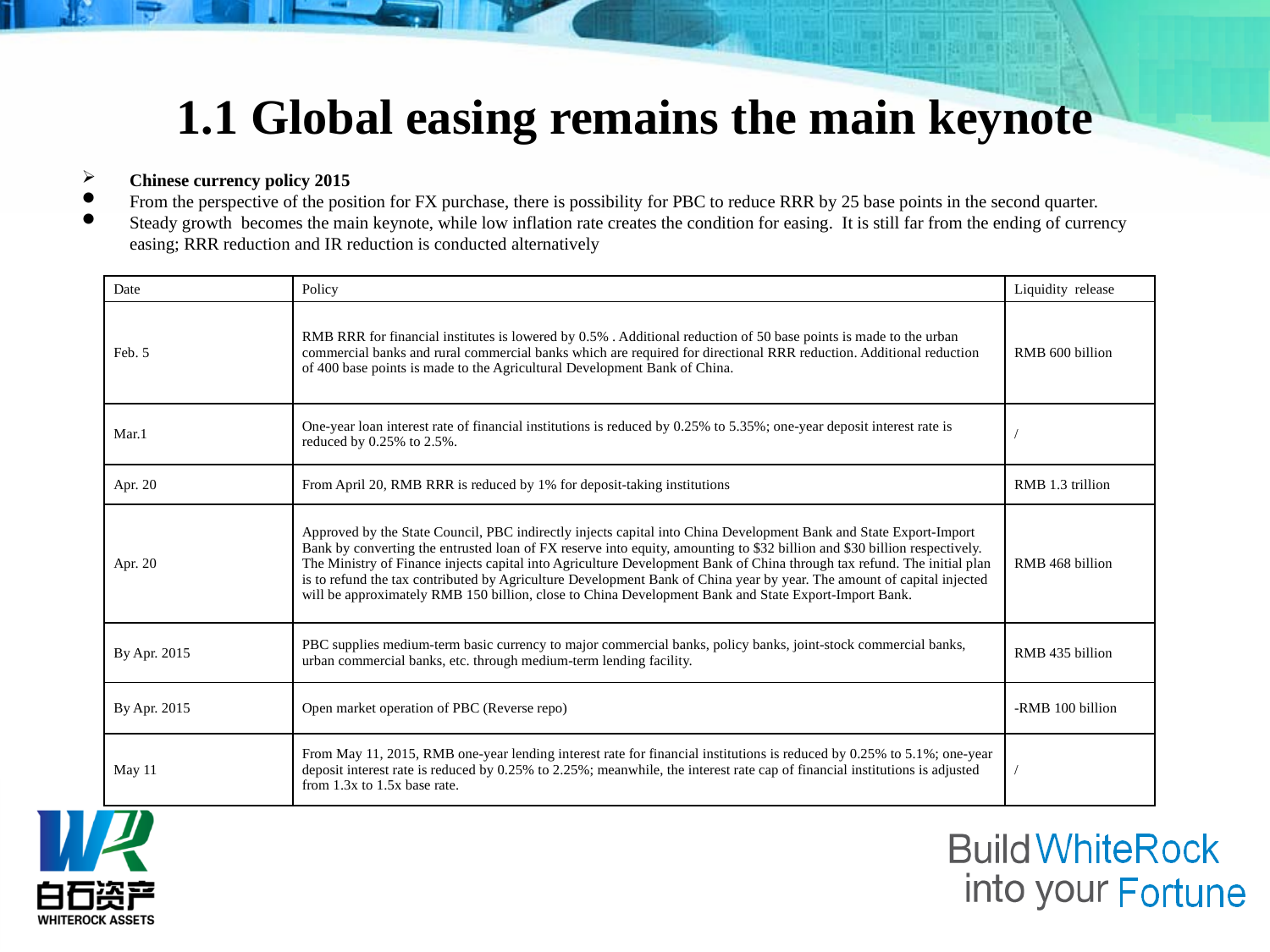

1.1 Global easing remains the main keynote
Chinese currency policy 2015
From the perspective of the position for FX purchase, there is possibility for PBC to reduce RRR by 25 base points in the second quarter.
Steady growth  becomes the main keynote, while low inflation rate creates the condition for easing.  It is still far from the ending of currency easing; RRR reduction and IR reduction is conducted alternatively
| Date | Policy | Liquidity release |
| --- | --- | --- |
| Feb. 5 | RMB RRR for financial institutes is lowered by 0.5% . Additional reduction of 50 base points is made to the urban commercial banks and rural commercial banks which are required for directional RRR reduction. Additional reduction of 400 base points is made to the Agricultural Development Bank of China. | RMB 600 billion |
| Mar.1 | One-year loan interest rate of financial institutions is reduced by 0.25% to 5.35%; one-year deposit interest rate is reduced by 0.25% to 2.5%. | / |
| Apr. 20 | From April 20, RMB RRR is reduced by 1% for deposit-taking institutions | RMB 1.3 trillion |
| Apr. 20 | Approved by the State Council, PBC indirectly injects capital into China Development Bank and State Export-Import Bank by converting the entrusted loan of FX reserve into equity, amounting to $32 billion and $30 billion respectively. The Ministry of Finance injects capital into Agriculture Development Bank of China through tax refund. The initial plan is to refund the tax contributed by Agriculture Development Bank of China year by year. The amount of capital injected will be approximately RMB 150 billion, close to China Development Bank and State Export-Import Bank. | RMB 468 billion |
| By Apr. 2015 | PBC supplies medium-term basic currency to major commercial banks, policy banks, joint-stock commercial banks, urban commercial banks, etc. through medium-term lending facility. | RMB 435 billion |
| By Apr. 2015 | Open market operation of PBC (Reverse repo) | -RMB 100 billion |
| May 11 | From May 11, 2015, RMB one-year lending interest rate for financial institutions is reduced by 0.25% to 5.1%; one-year deposit interest rate is reduced by 0.25% to 2.25%; meanwhile, the interest rate cap of financial institutions is adjusted from 1.3x to 1.5x base rate. | / |